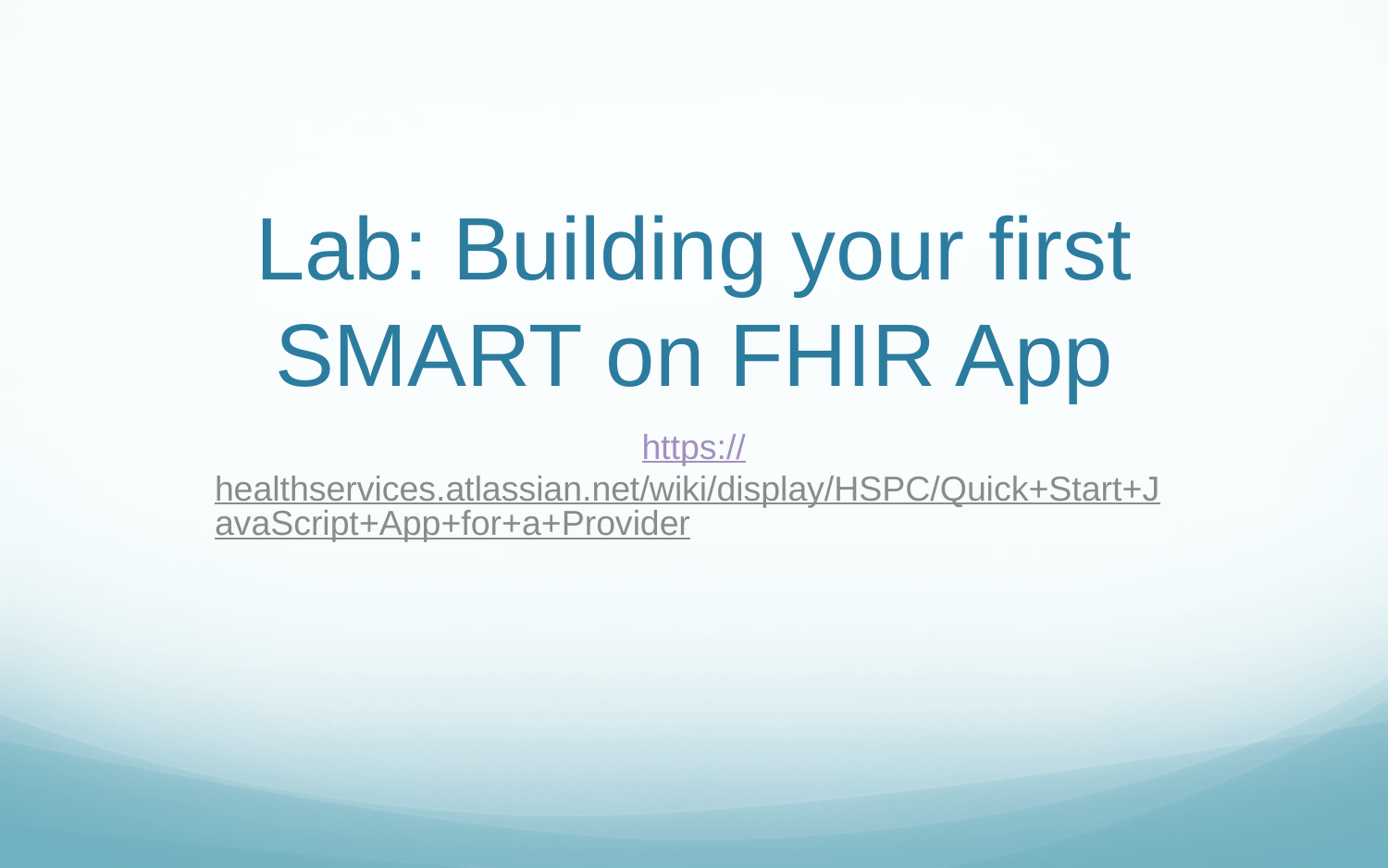

# Lab: Building your first SMART on FHIR App
https://healthservices.atlassian.net/wiki/display/HSPC/Quick+Start+JavaScript+App+for+a+Provider